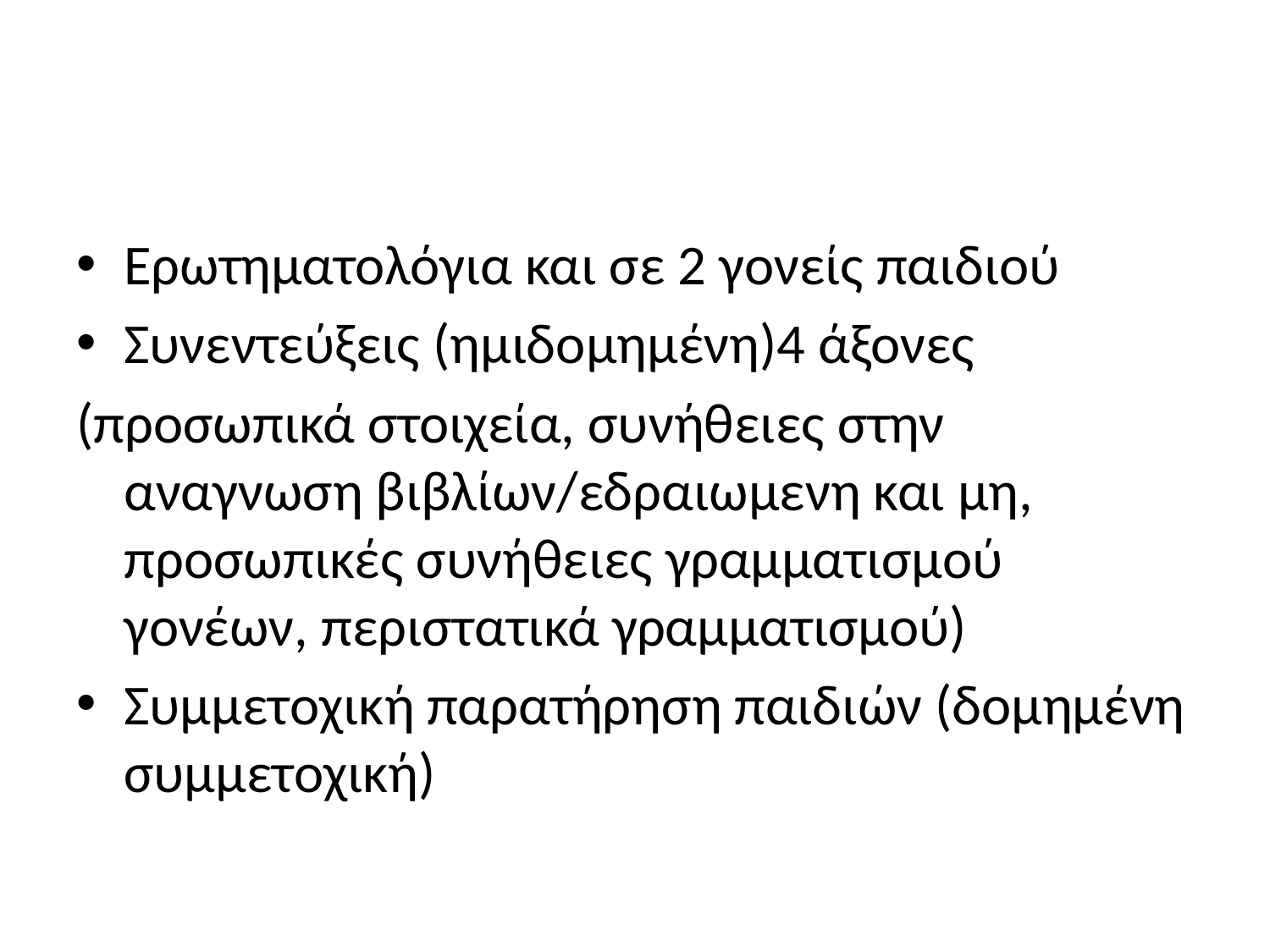

#
Ερωτηματολόγια και σε 2 γονείς παιδιού
Συνεντεύξεις (ημιδομημένη)4 άξονες
(προσωπικά στοιχεία, συνήθειες στην αναγνωση βιβλίων/εδραιωμενη και μη, προσωπικές συνήθειες γραμματισμού γονέων, περιστατικά γραμματισμού)
Συμμετοχική παρατήρηση παιδιών (δομημένη συμμετοχική)